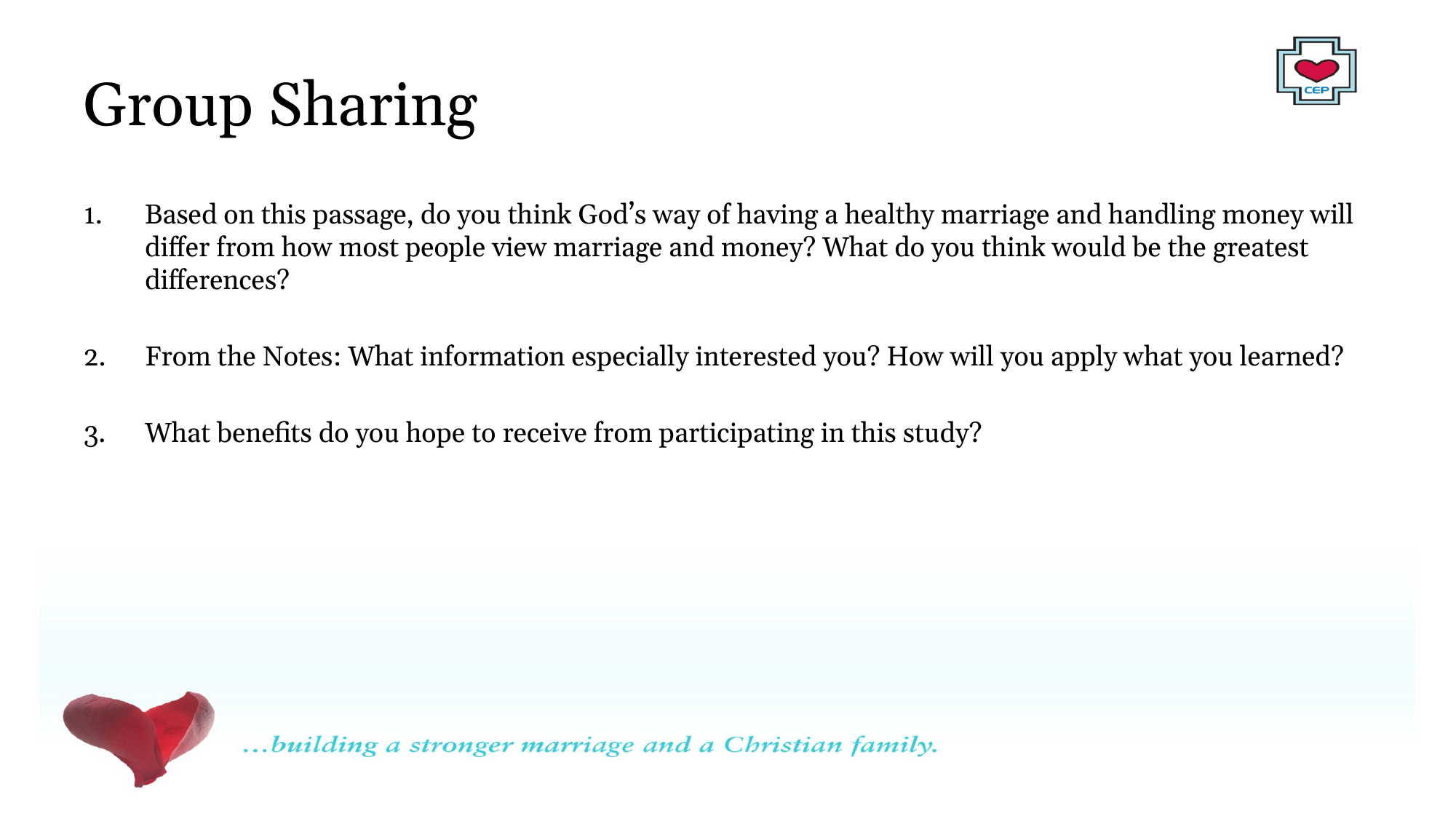

# Group Sharing
Based on this passage, do you think God’s way of having a healthy marriage and handling money will differ from how most people view marriage and money? What do you think would be the greatest differences?

From the Notes: What information especially interested you? How will you apply what you learned?

What benefits do you hope to receive from participating in this study?